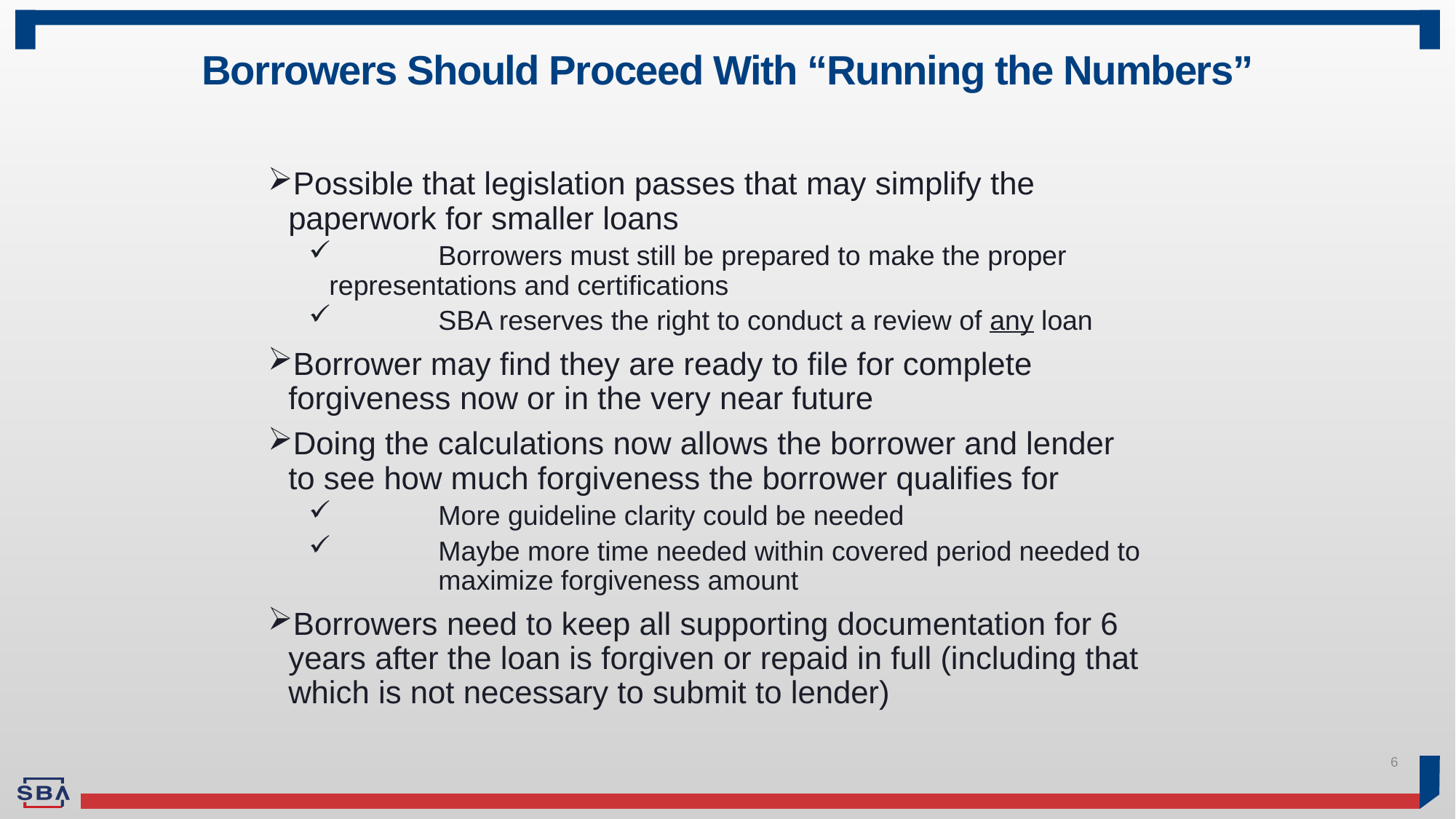

# Borrowers Should Proceed With “Running the Numbers”

Possible that legislation passes that may simplify the paperwork for smaller loans
	Borrowers must still be prepared to make the proper 	representations and certifications
	SBA reserves the right to conduct a review of any loan
Borrower may find they are ready to file for complete forgiveness now or in the very near future
Doing the calculations now allows the borrower and lender to see how much forgiveness the borrower qualifies for
	More guideline clarity could be needed
	Maybe more time needed within covered period needed to 	maximize forgiveness amount
Borrowers need to keep all supporting documentation for 6 years after the loan is forgiven or repaid in full (including that which is not necessary to submit to lender)
6